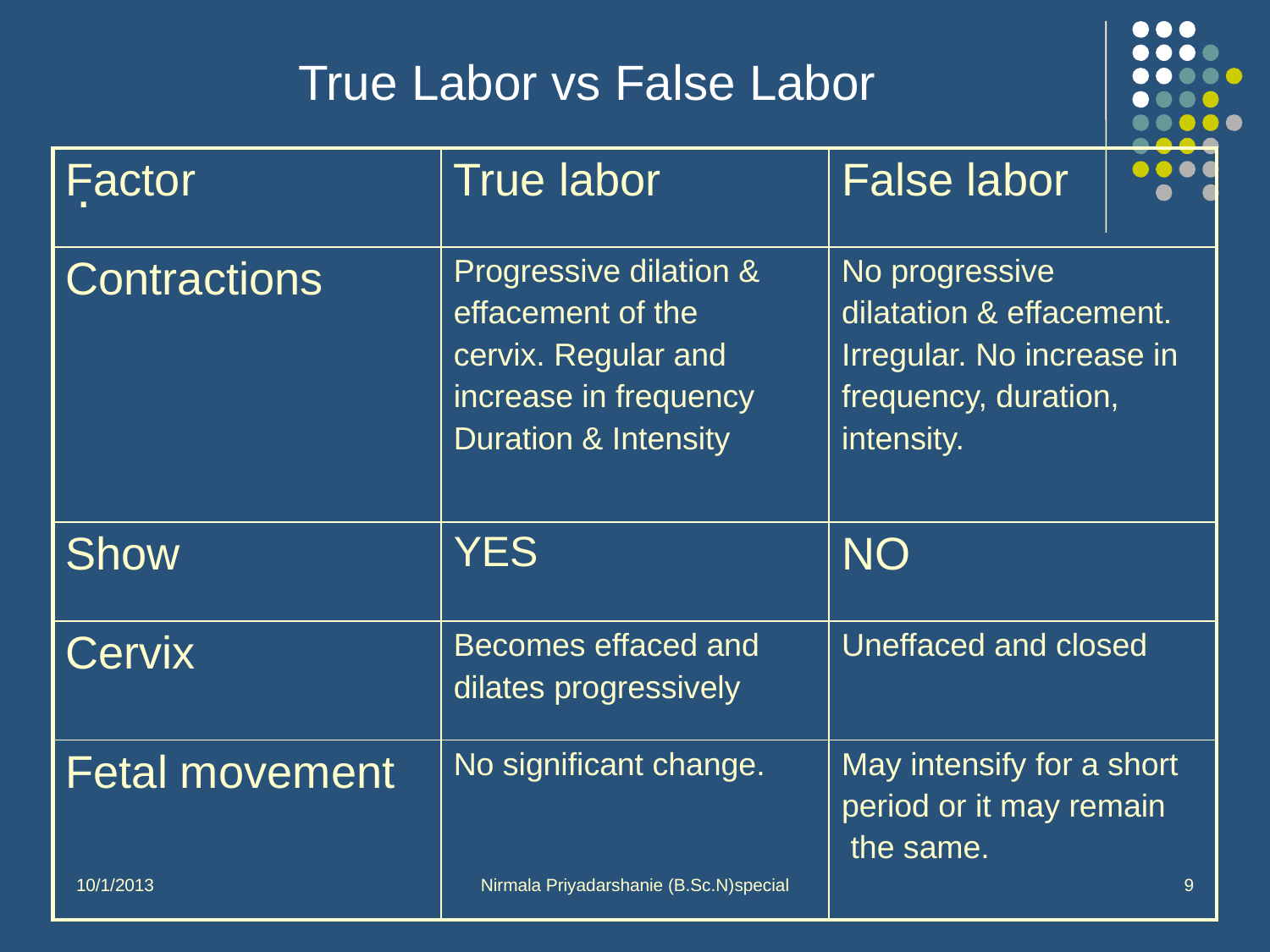

# True Labor vs False Labor
| Factor | True labor | False labor |
| --- | --- | --- |
| Contractions | Progressive dilation & effacement of the cervix. Regular and increase in frequency Duration & Intensity | No progressive dilatation & effacement. Irregular. No increase in frequency, duration, intensity. |
| Show | YES | NO |
| Cervix | Becomes effaced and dilates progressively | Uneffaced and closed |
| Fetal movement | No significant change. | May intensify for a short period or it may remain the same. |
.
10/1/2013
Nirmala Priyadarshanie (B.Sc.N)special
9